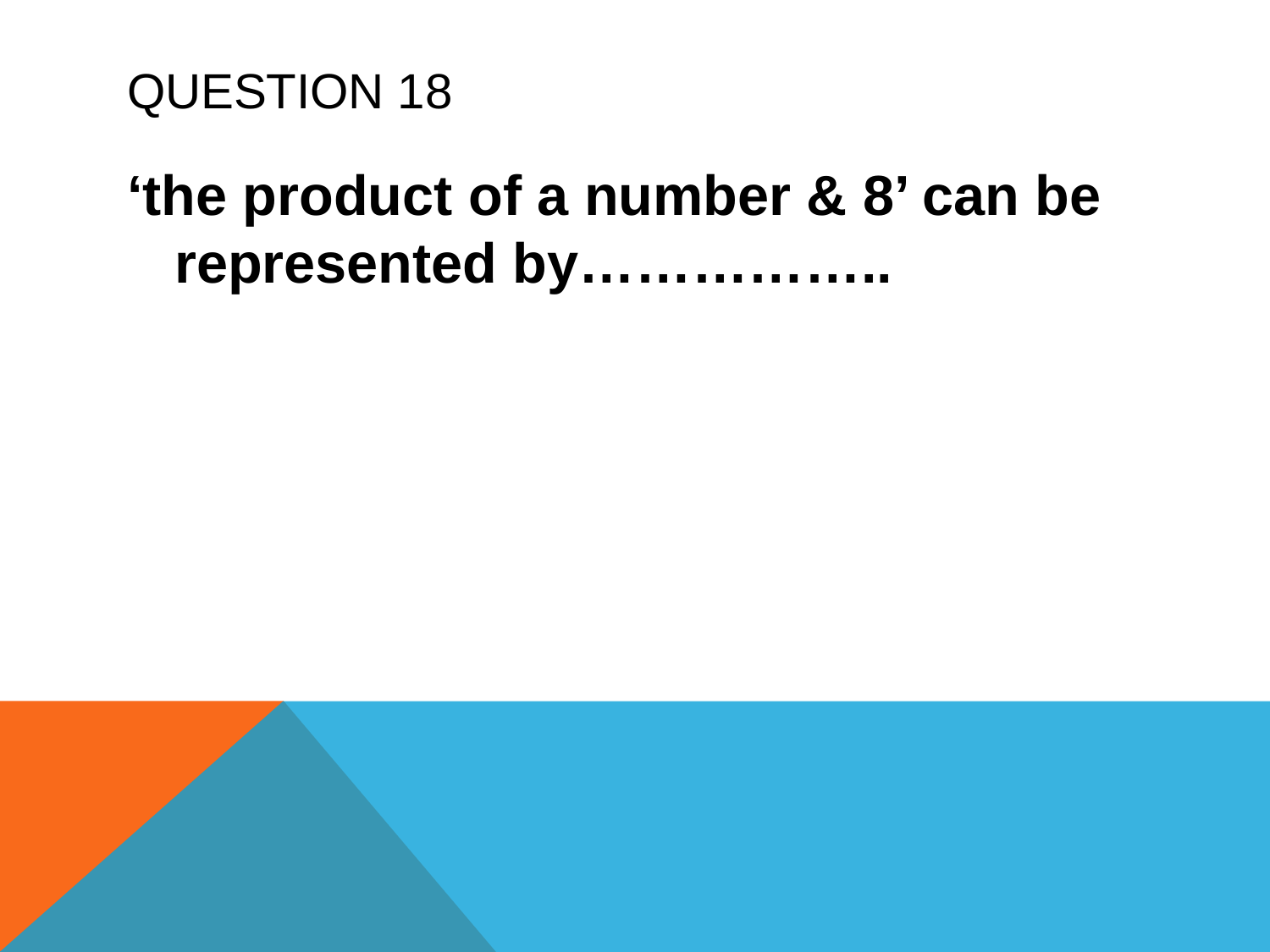

# Question 18
‘the product of a number & 8’ can be represented by……………..